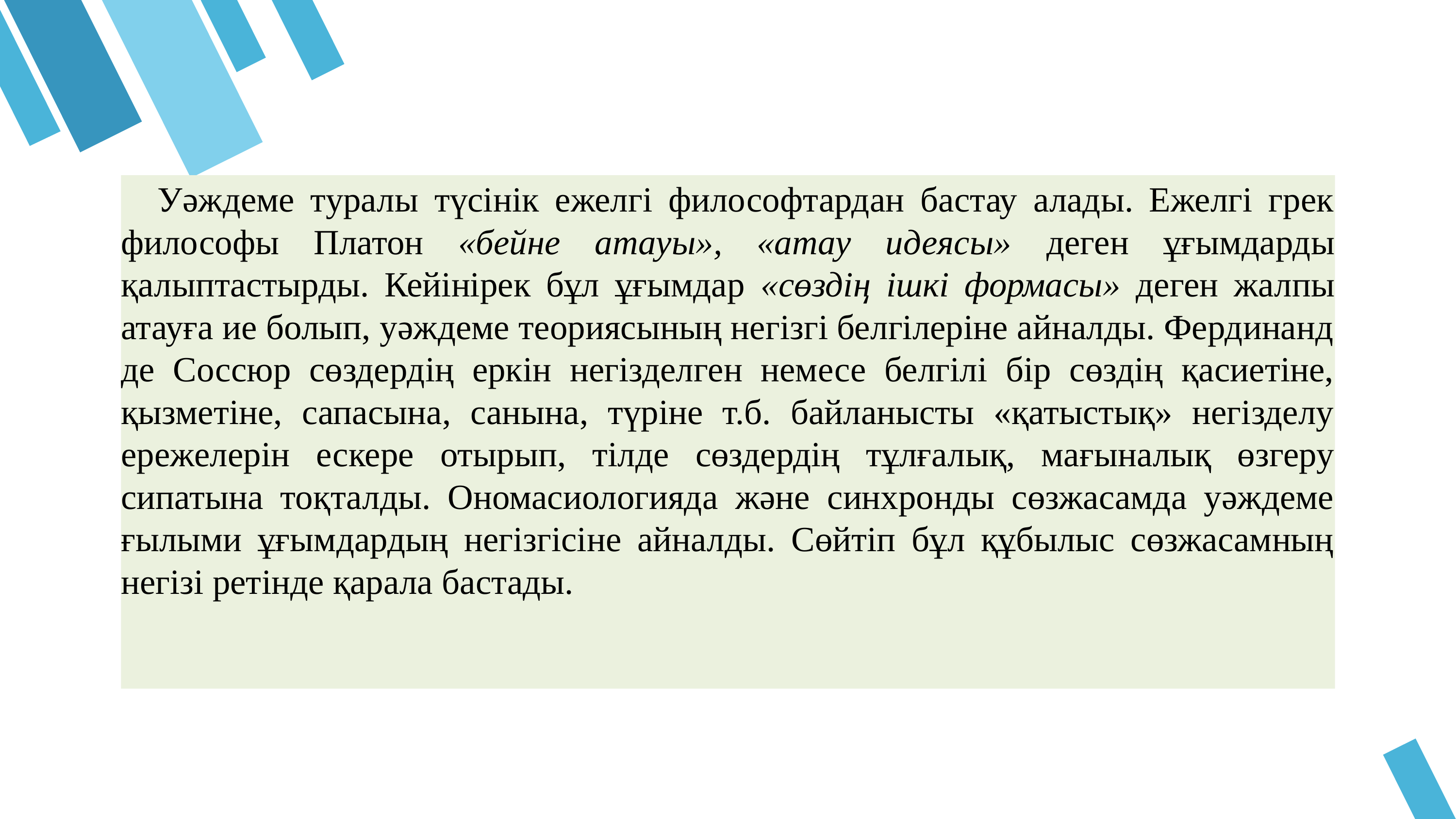

Уәждеме туралы түсінік ежелгі философтардан бастау алады. Ежелгі грек философы Платон «бейне атауы», «атау идеясы» деген ұғымдарды қалыптастырды. Кейінірек бұл ұғымдар «сөздің ішкі формасы» деген жалпы атауға ие болып, уәждеме теориясының негізгі белгілеріне айналды. Фердинанд де Соссюр сөздердің еркін негізделген немесе белгілі бір сөздің қасиетіне, қызметіне, сапасына, санына, түріне т.б. байланысты «қатыстық» негізделу ережелерін ескере отырып, тілде сөздердің тұлғалық, мағыналық өзгеру сипатына тоқталды. Ономасиологияда және синхронды сөзжасамда уәждеме ғылыми ұғымдардың негізгісіне айналды. Сөйтіп бұл құбылыс сөзжасамның негізі ретінде қарала бастады.